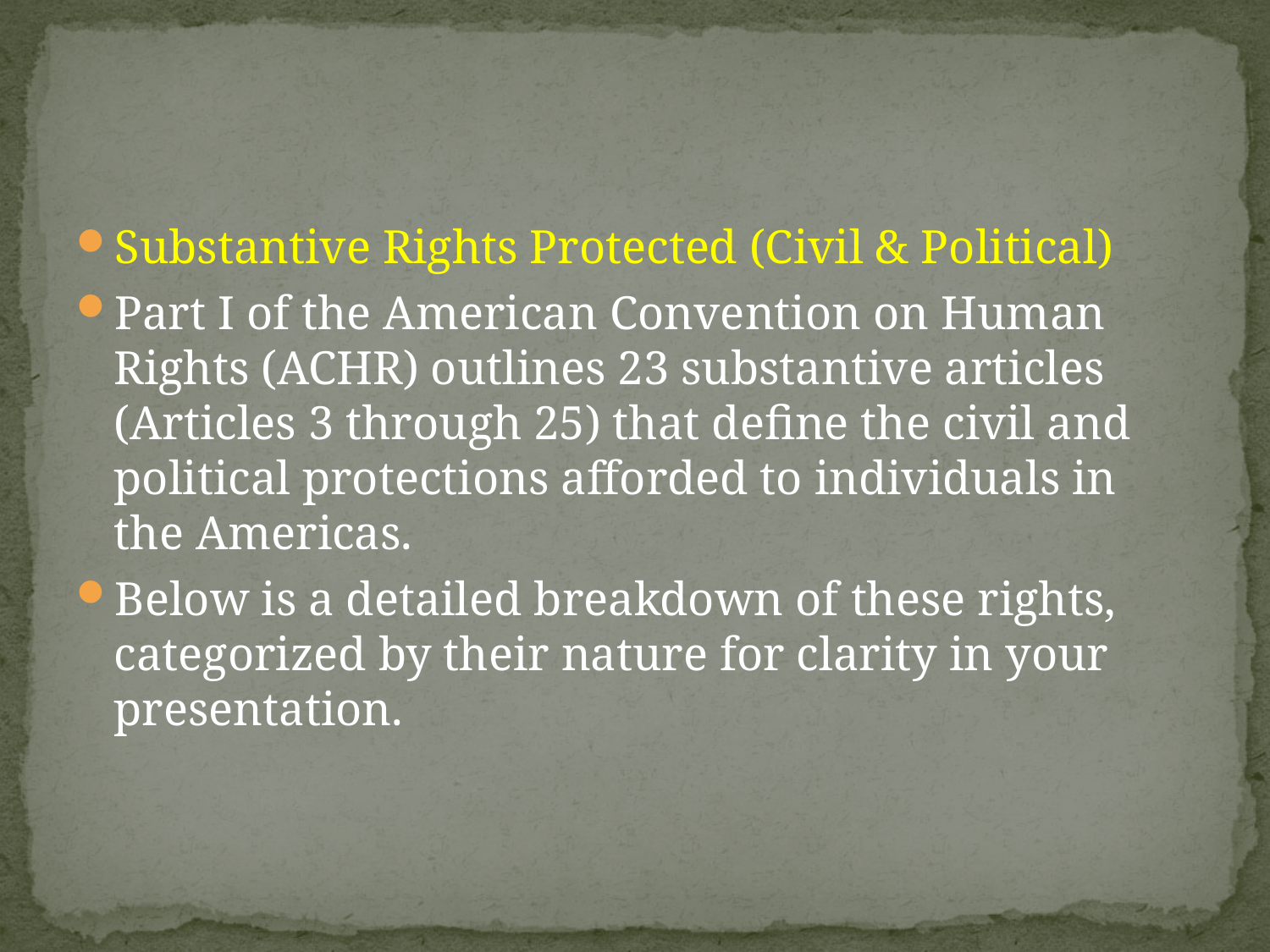

#
Substantive Rights Protected (Civil & Political)
Part I of the American Convention on Human Rights (ACHR) outlines 23 substantive articles (Articles 3 through 25) that define the civil and political protections afforded to individuals in the Americas.
Below is a detailed breakdown of these rights, categorized by their nature for clarity in your presentation.